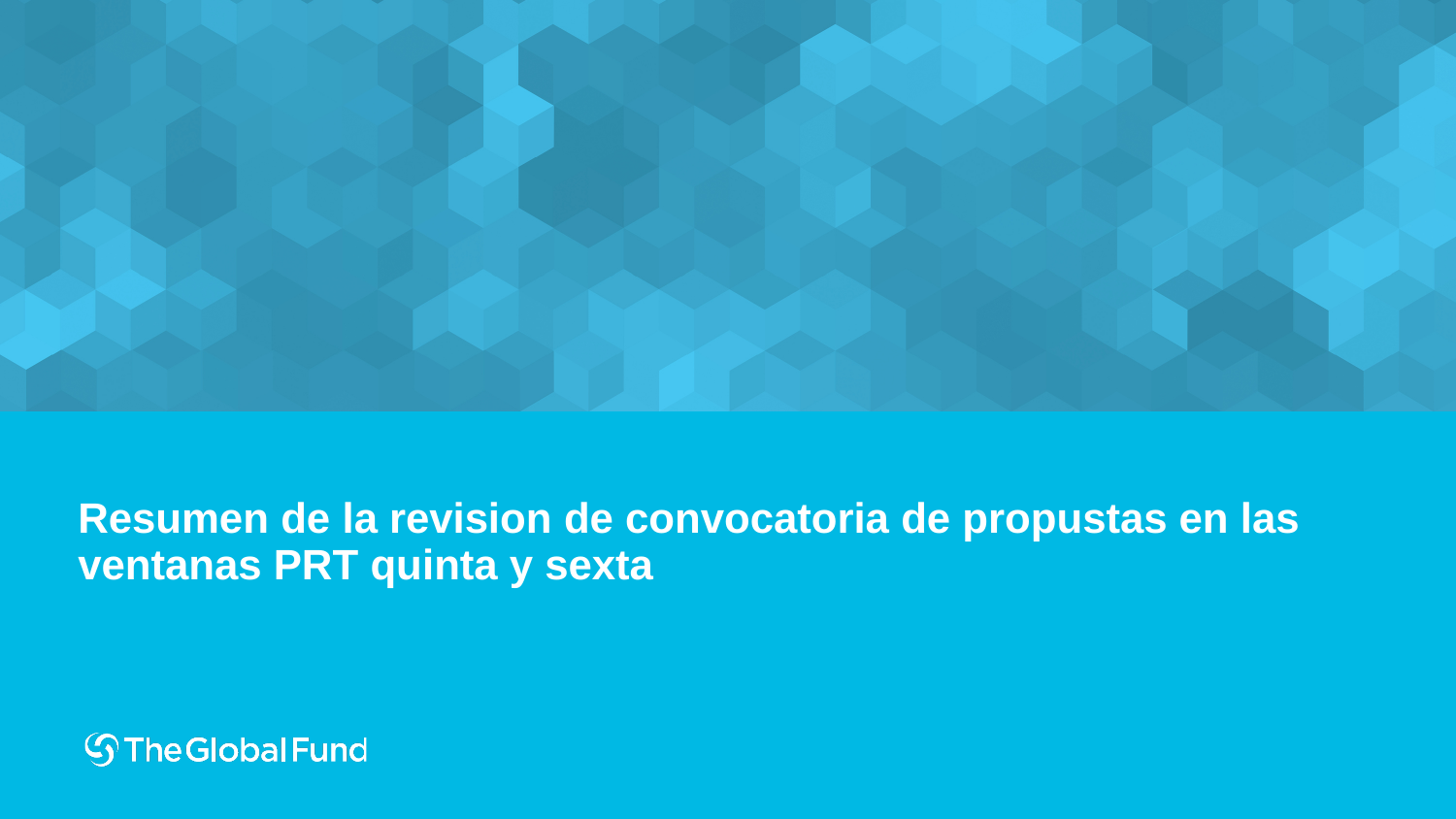

Resumen de la revision de convocatoria de propustas en las ventanas PRT quinta y sexta